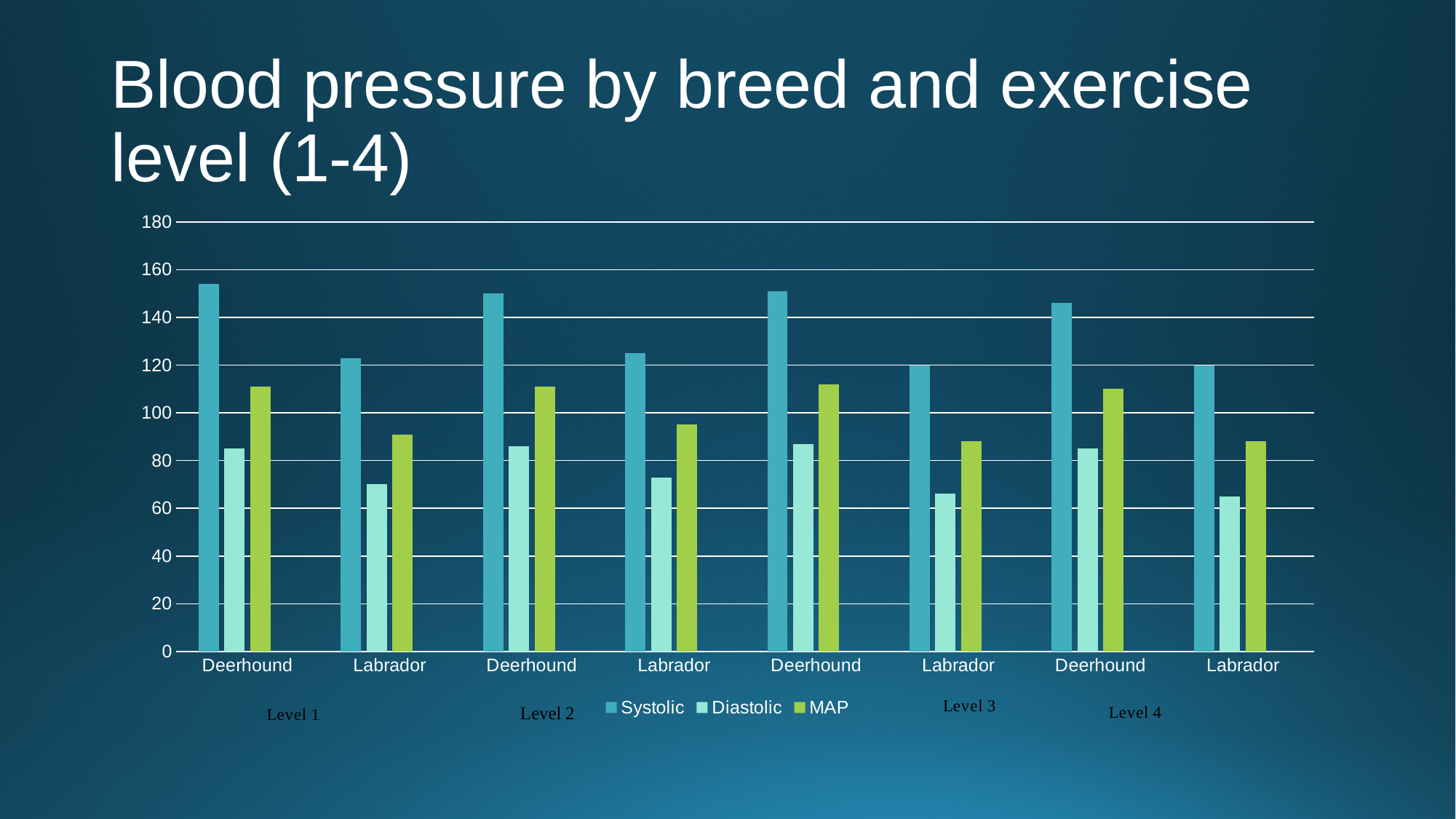

# Blood pressure by breed and exercise level (1-4)

### Chart

| Category | Systolic | Diastolic | MAP | Column1 |
|---|---|---|---|---|
| Deerhound | 154.0 | 85.0 | 111.0 | None |
| Labrador | 123.0 | 70.0 | 91.0 | None |
| Deerhound | 150.0 | 86.0 | 111.0 | None |
| Labrador | 125.0 | 73.0 | 95.0 | None |
| Deerhound | 151.0 | 87.0 | 112.0 | None |
| Labrador | 120.0 | 66.0 | 88.0 | None |
| Deerhound | 146.0 | 85.0 | 110.0 | None |
| Labrador | 120.0 | 65.0 | 88.0 | None |